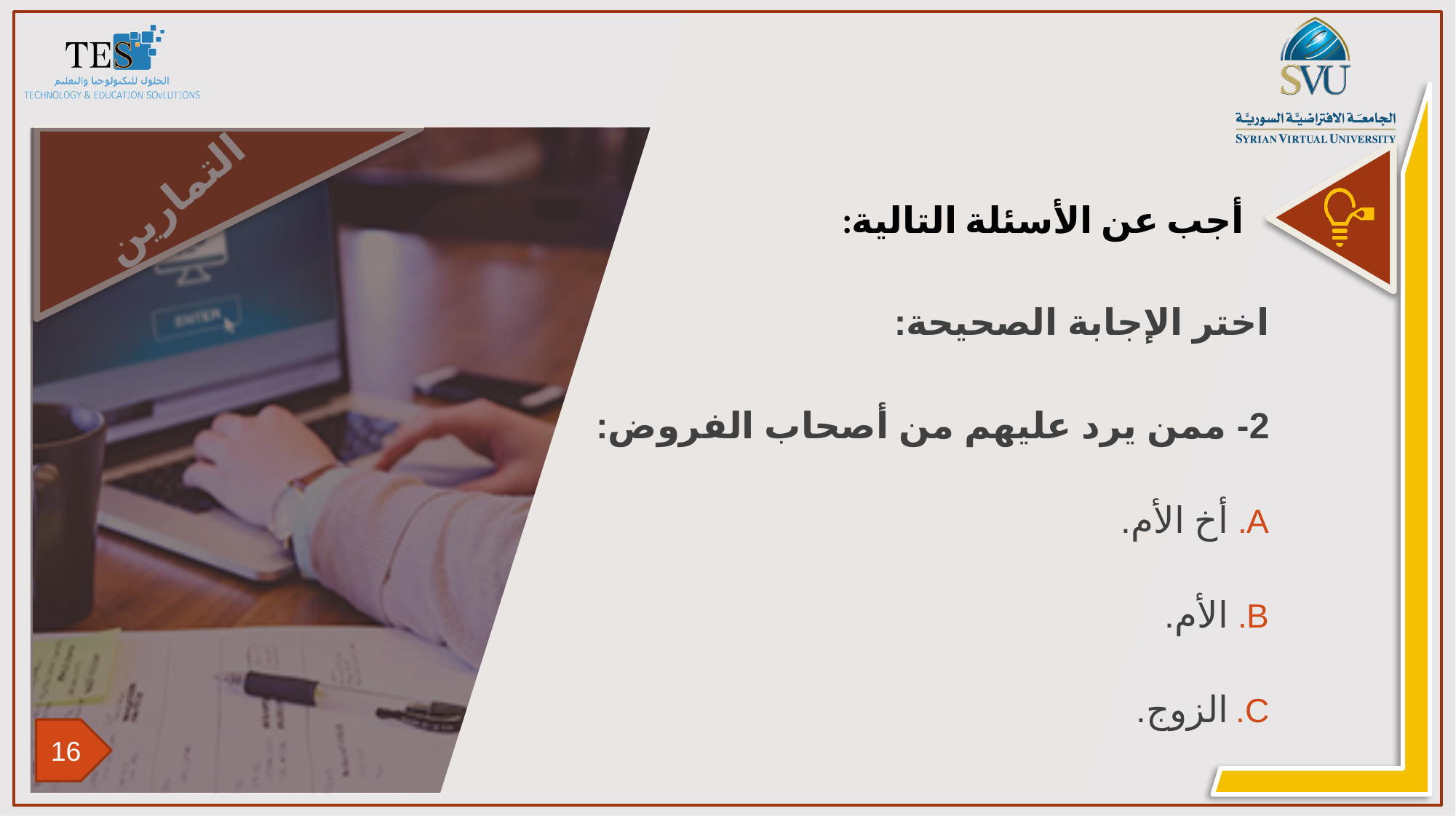

اختر الإجابة الصحيحة:
2- ممن يرد عليهم من أصحاب الفروض:
أخ الأم.
الأم.
الزوج.